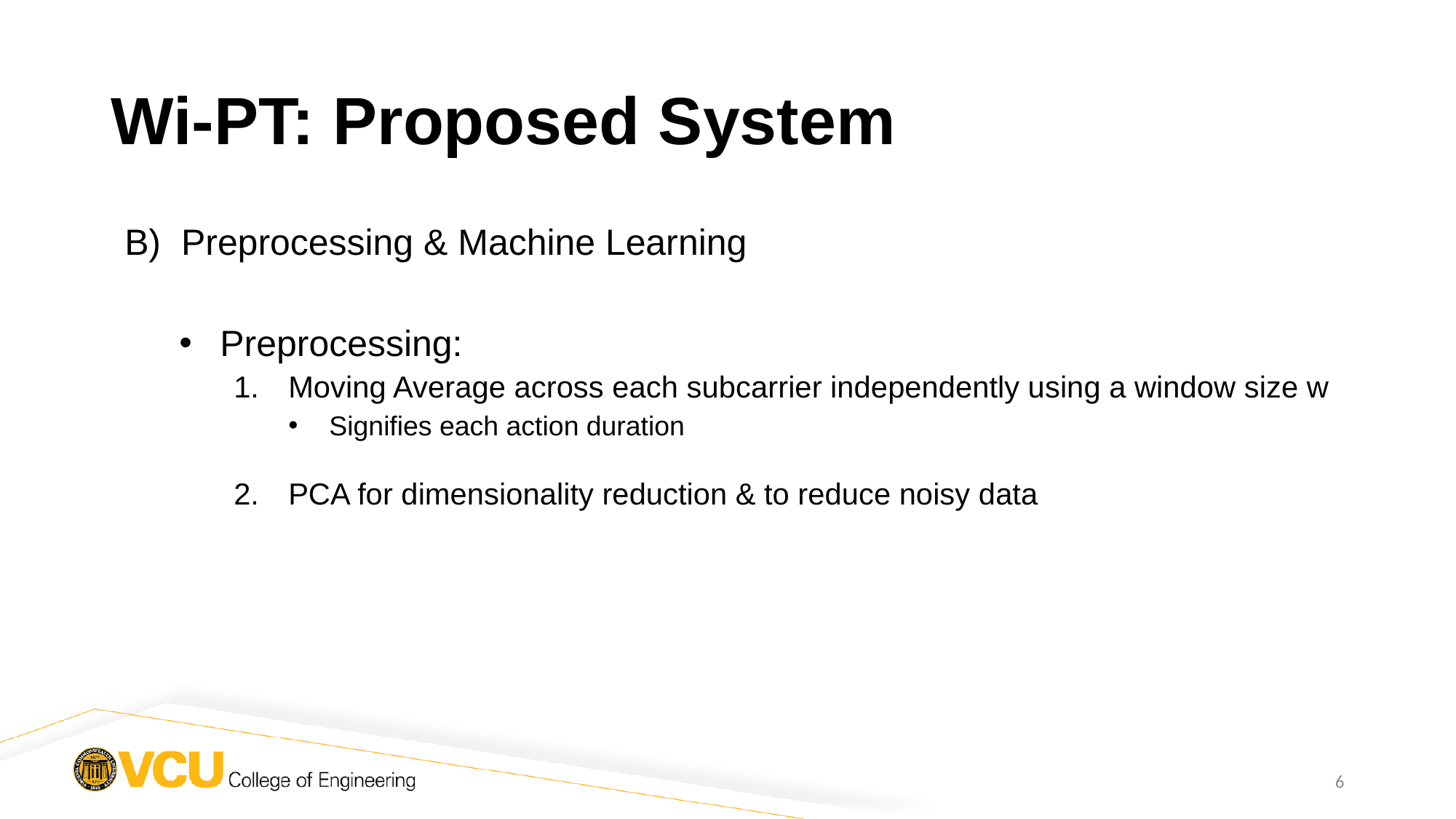

# Wi-PT: Proposed System
B)  Preprocessing & Machine Learning

Preprocessing:
Moving Average across each subcarrier independently using a window size w
Signifies each action duration
PCA for dimensionality reduction & to reduce noisy data
6